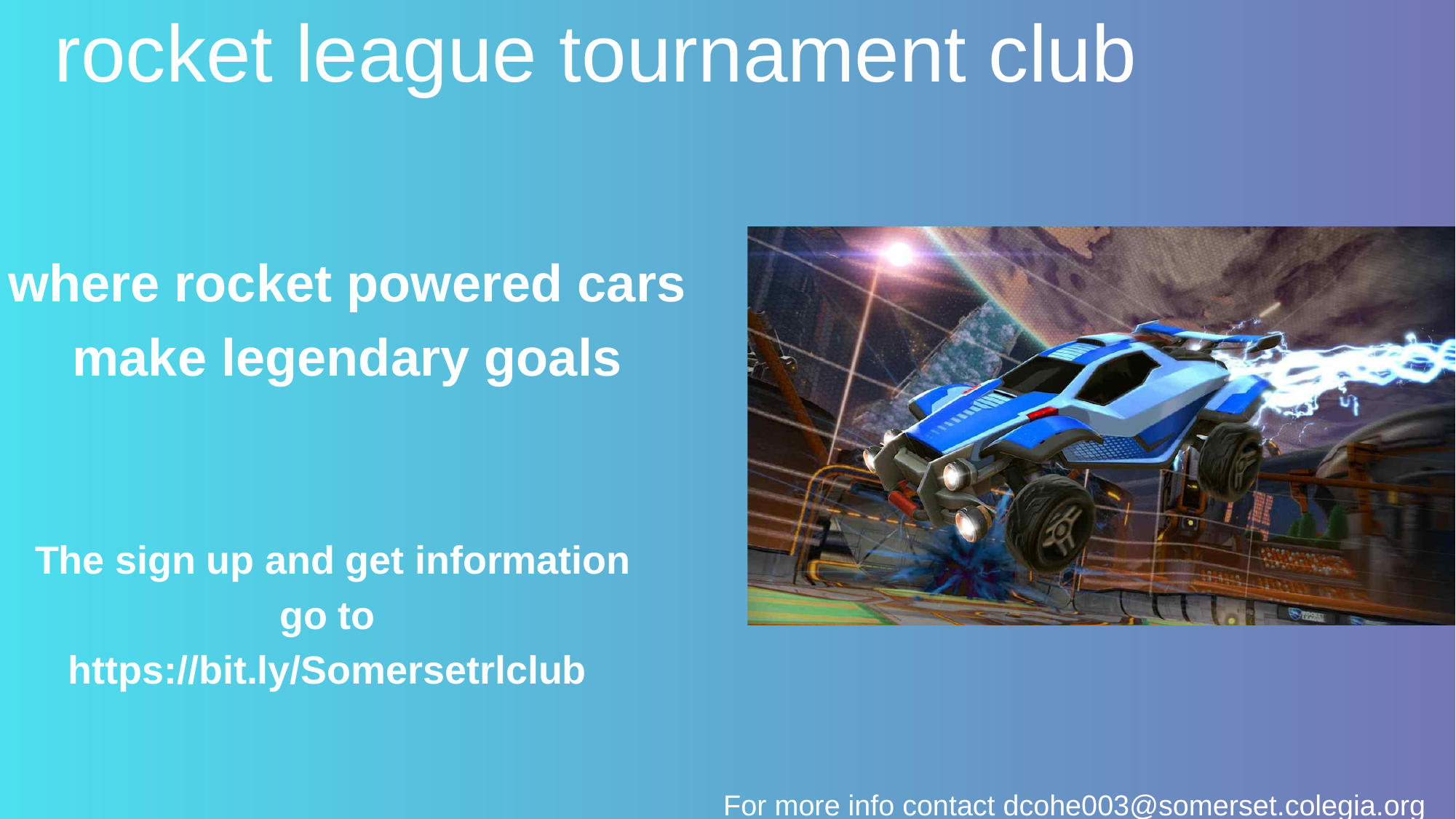

rocket league tournament club

where rocket powered cars make legendary goals
 The sign up and get information go to
https://bit.ly/Somersetrlclub
For more info contact dcohe003@somerset.colegia.org